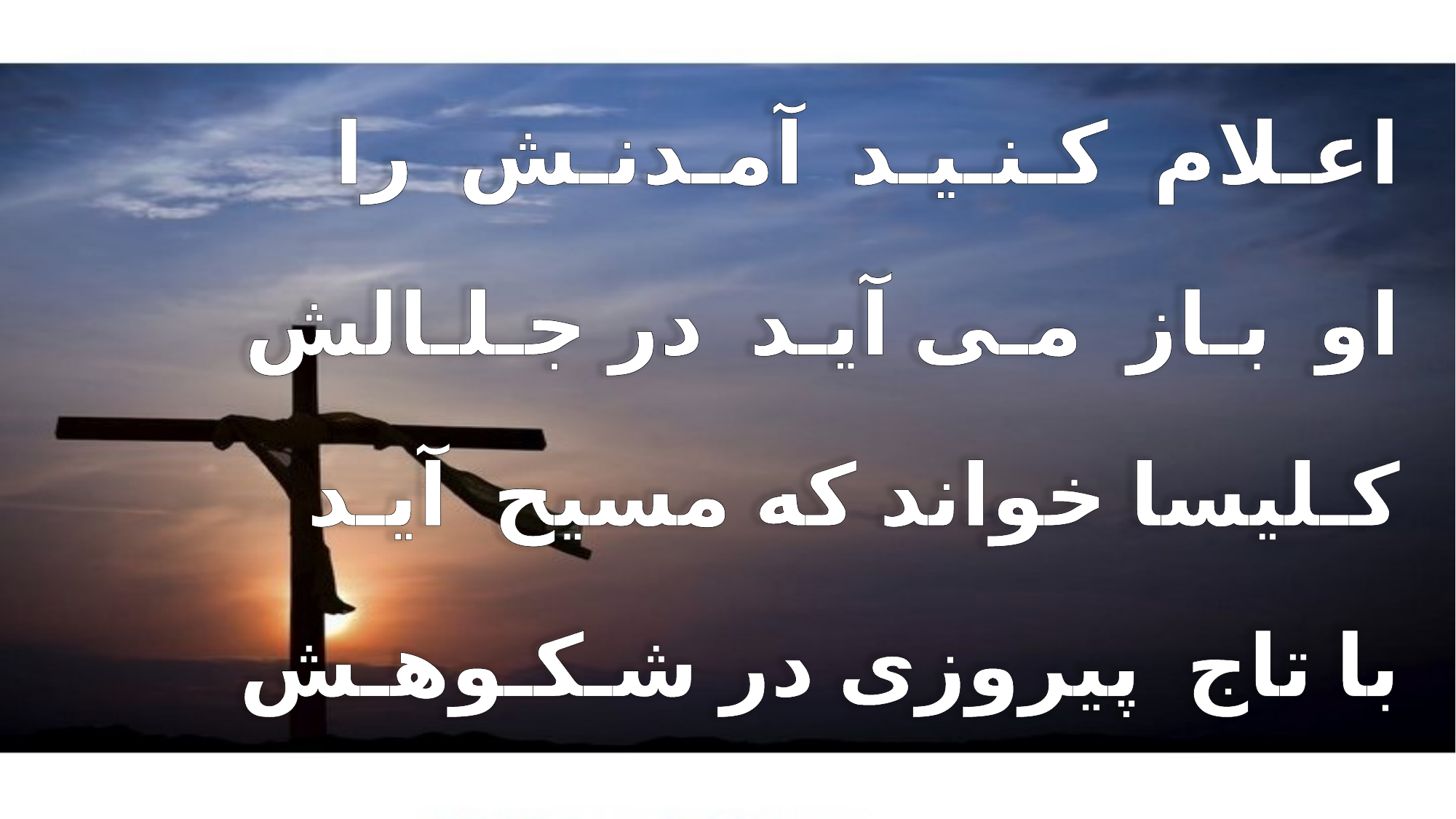

اعـلام  کـنـیـد  آمـدنـش  را
         او  بـاز  مـی آیـد  در جـلـالش
         کـلیسا خواند که مسیح  آیـد
         با تاج  پیروزی در شـکـوهـش